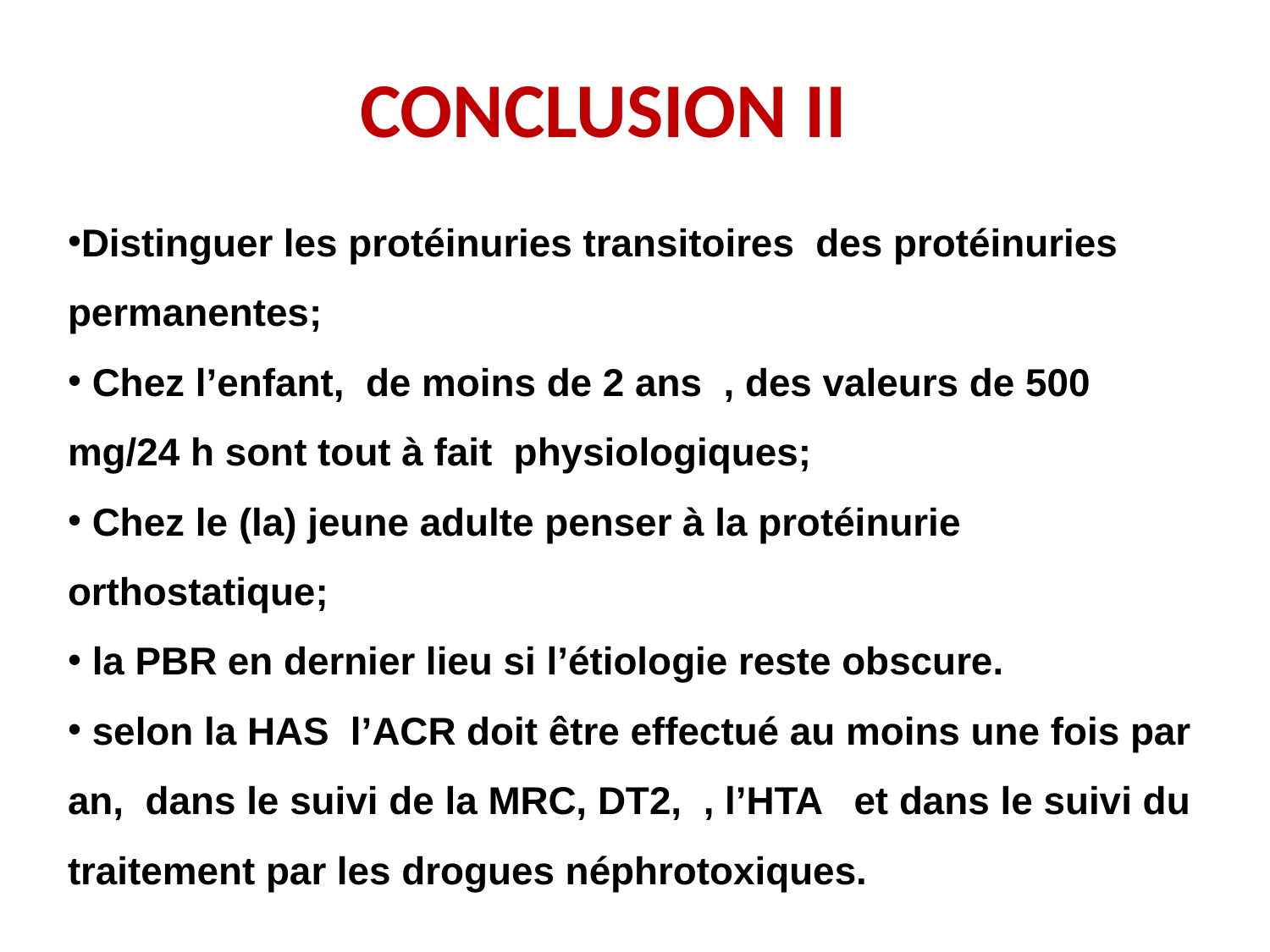

# CONCLUSION II
Distinguer les protéinuries transitoires  des protéinuries permanentes;
 Chez l’enfant,  de moins de 2 ans  , des valeurs de 500 mg/24 h sont tout à fait  physiologiques;
 Chez le (la) jeune adulte penser à la protéinurie orthostatique;
 la PBR en dernier lieu si l’étiologie reste obscure.
 selon la HAS  l’ACR doit être effectué au moins une fois par an,  dans le suivi de la MRC, DT2,  , l’HTA   et dans le suivi du traitement par les drogues néphrotoxiques.